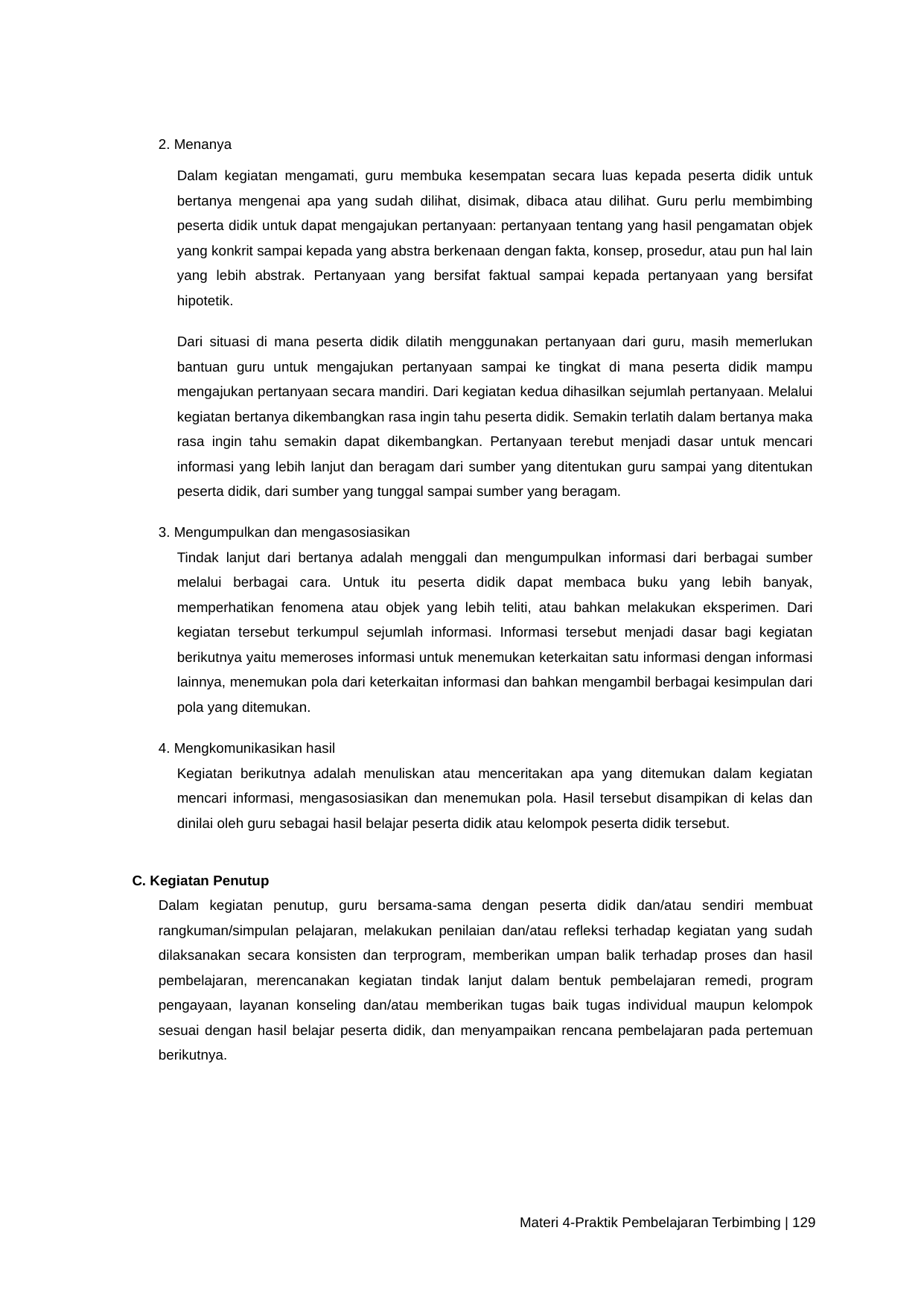

2. Menanya
Dalam kegiatan mengamati, guru membuka kesempatan secara luas kepada peserta didik untuk bertanya mengenai apa yang sudah dilihat, disimak, dibaca atau dilihat. Guru perlu membimbing peserta didik untuk dapat mengajukan pertanyaan: pertanyaan tentang yang hasil pengamatan objek yang konkrit sampai kepada yang abstra berkenaan dengan fakta, konsep, prosedur, atau pun hal lain yang lebih abstrak. Pertanyaan yang bersifat faktual sampai kepada pertanyaan yang bersifat hipotetik.
Dari situasi di mana peserta didik dilatih menggunakan pertanyaan dari guru, masih memerlukan bantuan guru untuk mengajukan pertanyaan sampai ke tingkat di mana peserta didik mampu mengajukan pertanyaan secara mandiri. Dari kegiatan kedua dihasilkan sejumlah pertanyaan. Melalui kegiatan bertanya dikembangkan rasa ingin tahu peserta didik. Semakin terlatih dalam bertanya maka rasa ingin tahu semakin dapat dikembangkan. Pertanyaan terebut menjadi dasar untuk mencari informasi yang lebih lanjut dan beragam dari sumber yang ditentukan guru sampai yang ditentukan peserta didik, dari sumber yang tunggal sampai sumber yang beragam.
3. Mengumpulkan dan mengasosiasikan
Tindak lanjut dari bertanya adalah menggali dan mengumpulkan informasi dari berbagai sumber melalui berbagai cara. Untuk itu peserta didik dapat membaca buku yang lebih banyak, memperhatikan fenomena atau objek yang lebih teliti, atau bahkan melakukan eksperimen. Dari kegiatan tersebut terkumpul sejumlah informasi. Informasi tersebut menjadi dasar bagi kegiatan berikutnya yaitu memeroses informasi untuk menemukan keterkaitan satu informasi dengan informasi lainnya, menemukan pola dari keterkaitan informasi dan bahkan mengambil berbagai kesimpulan dari pola yang ditemukan.
4. Mengkomunikasikan hasil
Kegiatan berikutnya adalah menuliskan atau menceritakan apa yang ditemukan dalam kegiatan mencari informasi, mengasosiasikan dan menemukan pola. Hasil tersebut disampikan di kelas dan dinilai oleh guru sebagai hasil belajar peserta didik atau kelompok peserta didik tersebut.
C. Kegiatan Penutup
Dalam kegiatan penutup, guru bersama-sama dengan peserta didik dan/atau sendiri membuat rangkuman/simpulan pelajaran, melakukan penilaian dan/atau refleksi terhadap kegiatan yang sudah dilaksanakan secara konsisten dan terprogram, memberikan umpan balik terhadap proses dan hasil pembelajaran, merencanakan kegiatan tindak lanjut dalam bentuk pembelajaran remedi, program pengayaan, layanan konseling dan/atau memberikan tugas baik tugas individual maupun kelompok sesuai dengan hasil belajar peserta didik, dan menyampaikan rencana pembelajaran pada pertemuan berikutnya.
Materi 4-Praktik Pembelajaran Terbimbing | 129